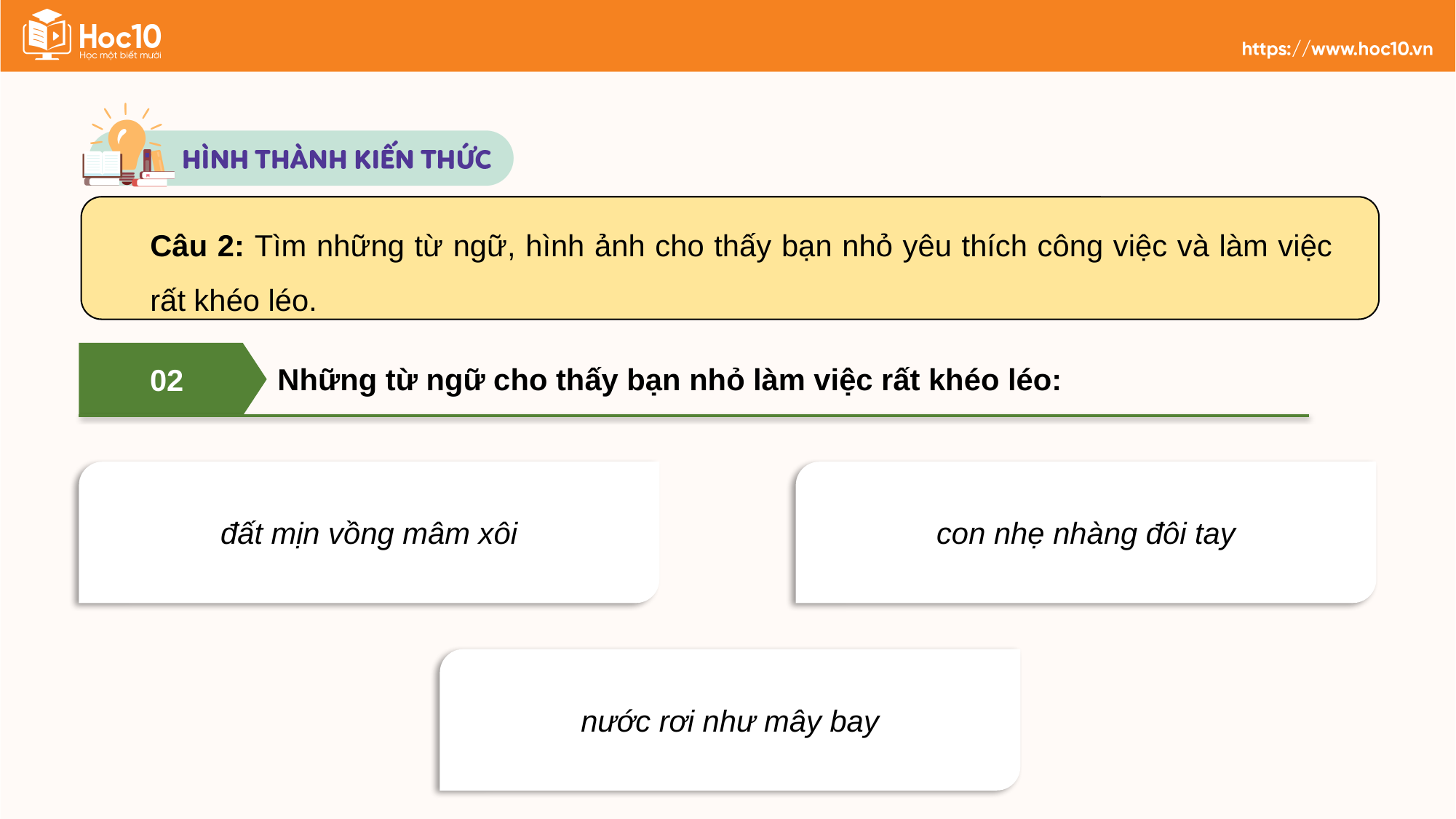

Câu 2: Tìm những từ ngữ, hình ảnh cho thấy bạn nhỏ yêu thích công việc và làm việc rất khéo léo.
02
Những từ ngữ cho thấy bạn nhỏ làm việc rất khéo léo:
đất mịn vồng mâm xôi
con nhẹ nhàng đôi tay
nước rơi như mây bay